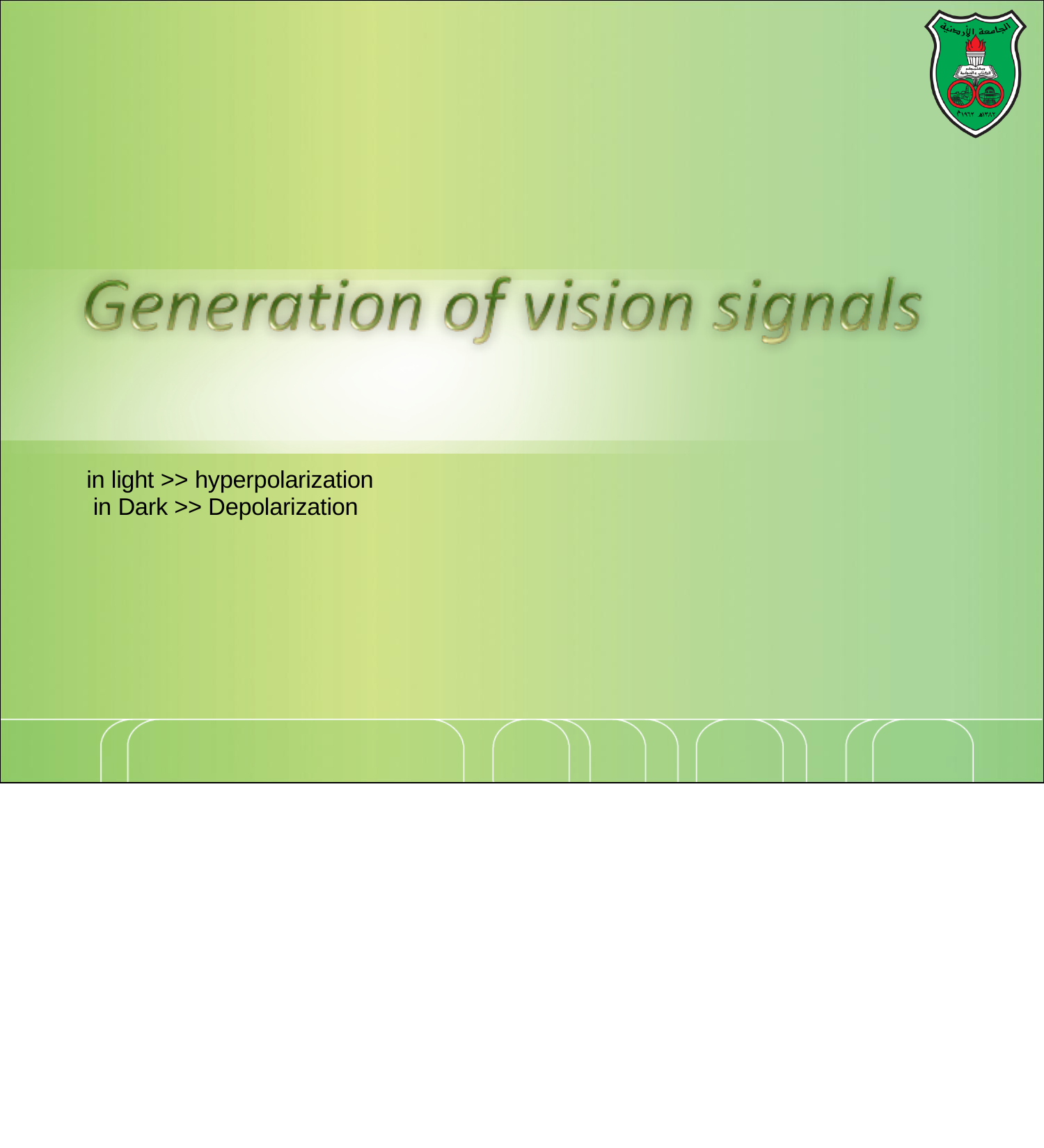

in light >> hyperpolarization  in Dark >> Depolarization